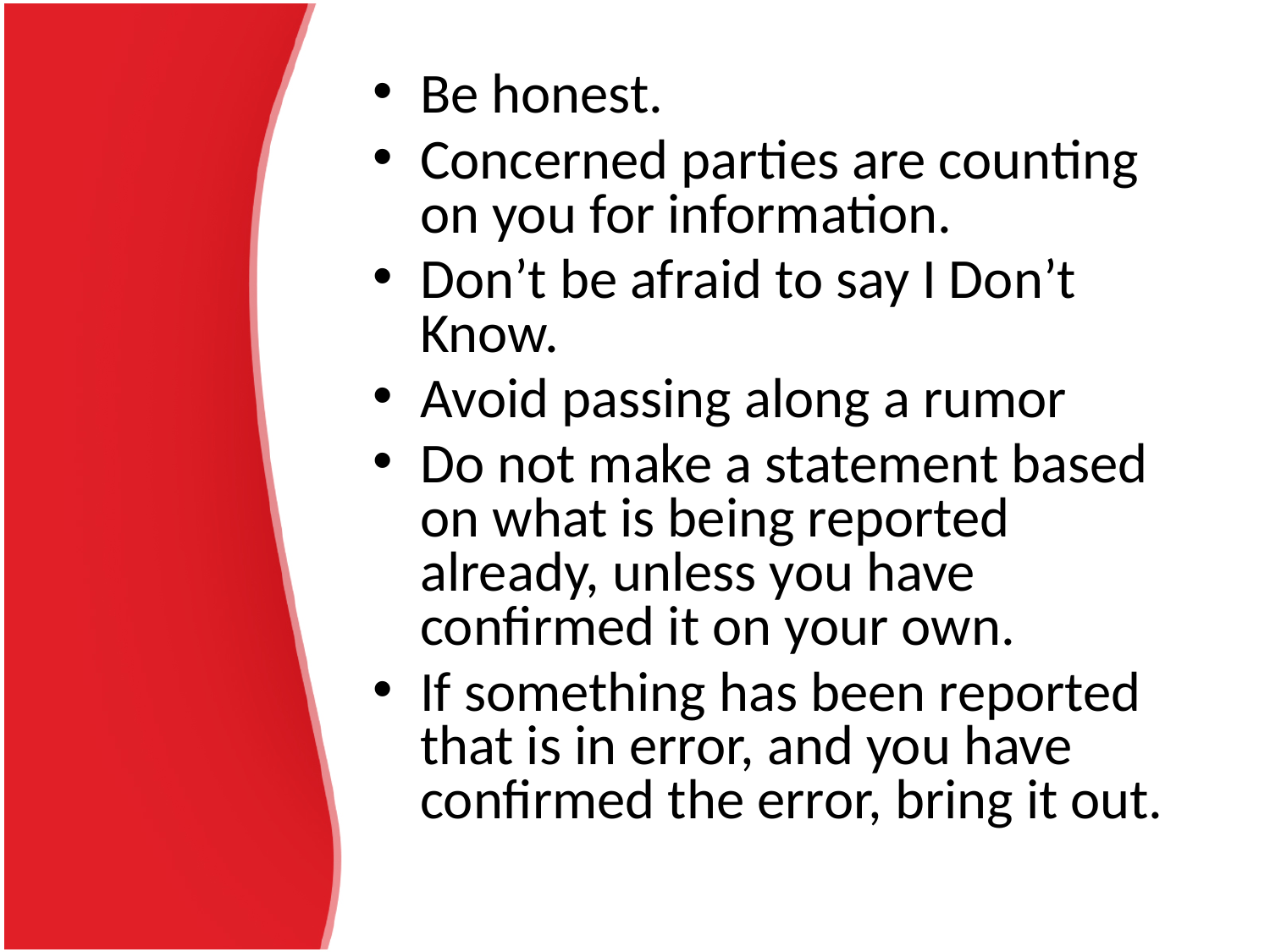

Be honest.
Concerned parties are counting on you for information.
Don’t be afraid to say I Don’t Know.
Avoid passing along a rumor
Do not make a statement based on what is being reported already, unless you have confirmed it on your own.
If something has been reported that is in error, and you have confirmed the error, bring it out.